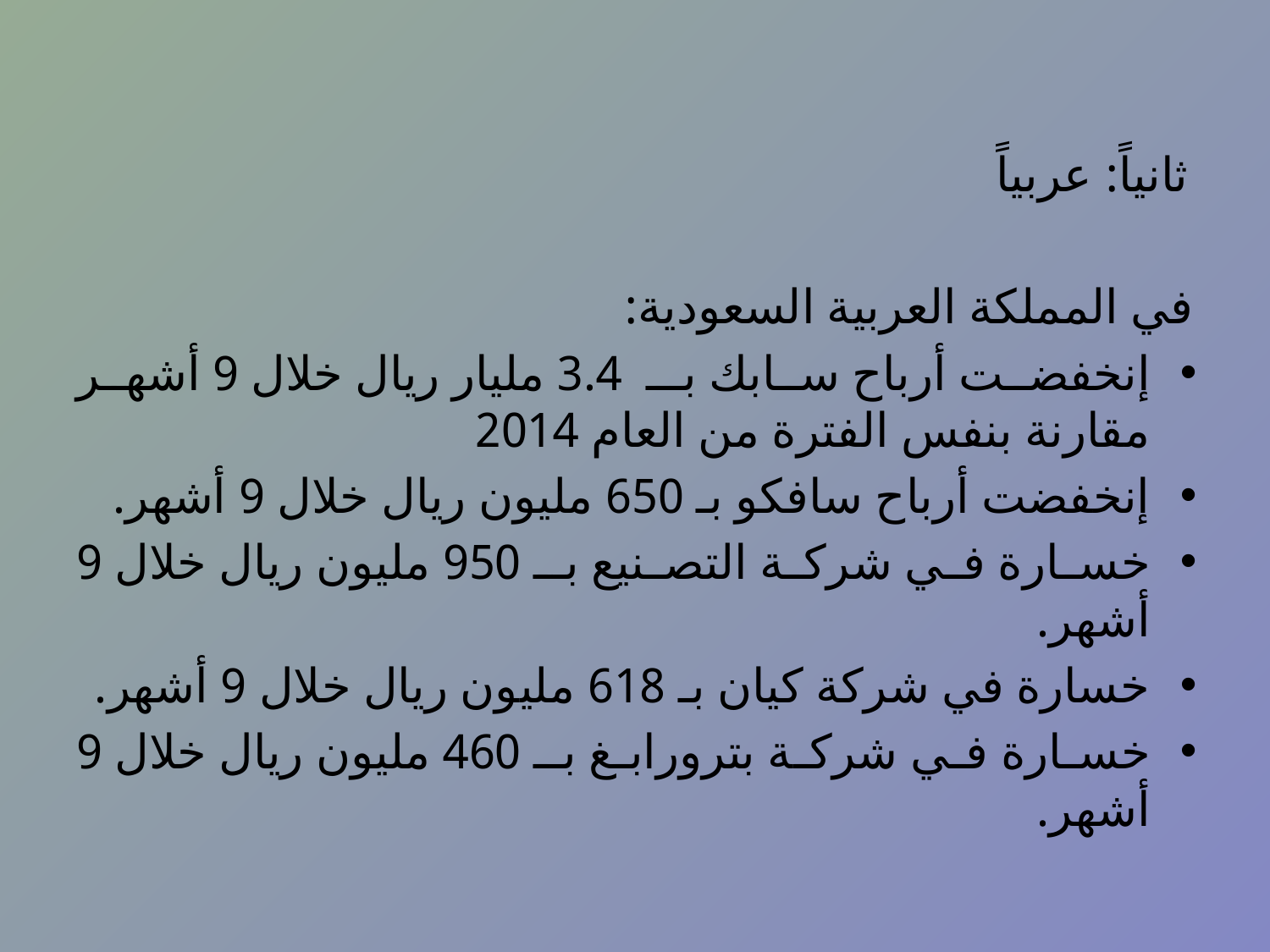

ثانياً: عربياً

	في المملكة العربية السعودية:
إنخفضت أرباح سابك بـ  3.4 مليار ريال خلال 9 أشهر مقارنة بنفس الفترة من العام 2014
إنخفضت أرباح سافكو بـ 650 مليون ريال خلال 9 أشهر.
خسارة في شركة التصنيع بـ 950 مليون ريال خلال 9 أشهر.
خسارة في شركة كيان بـ 618 مليون ريال خلال 9 أشهر.
خسارة في شركة بترورابغ بـ 460 مليون ريال خلال 9 أشهر.